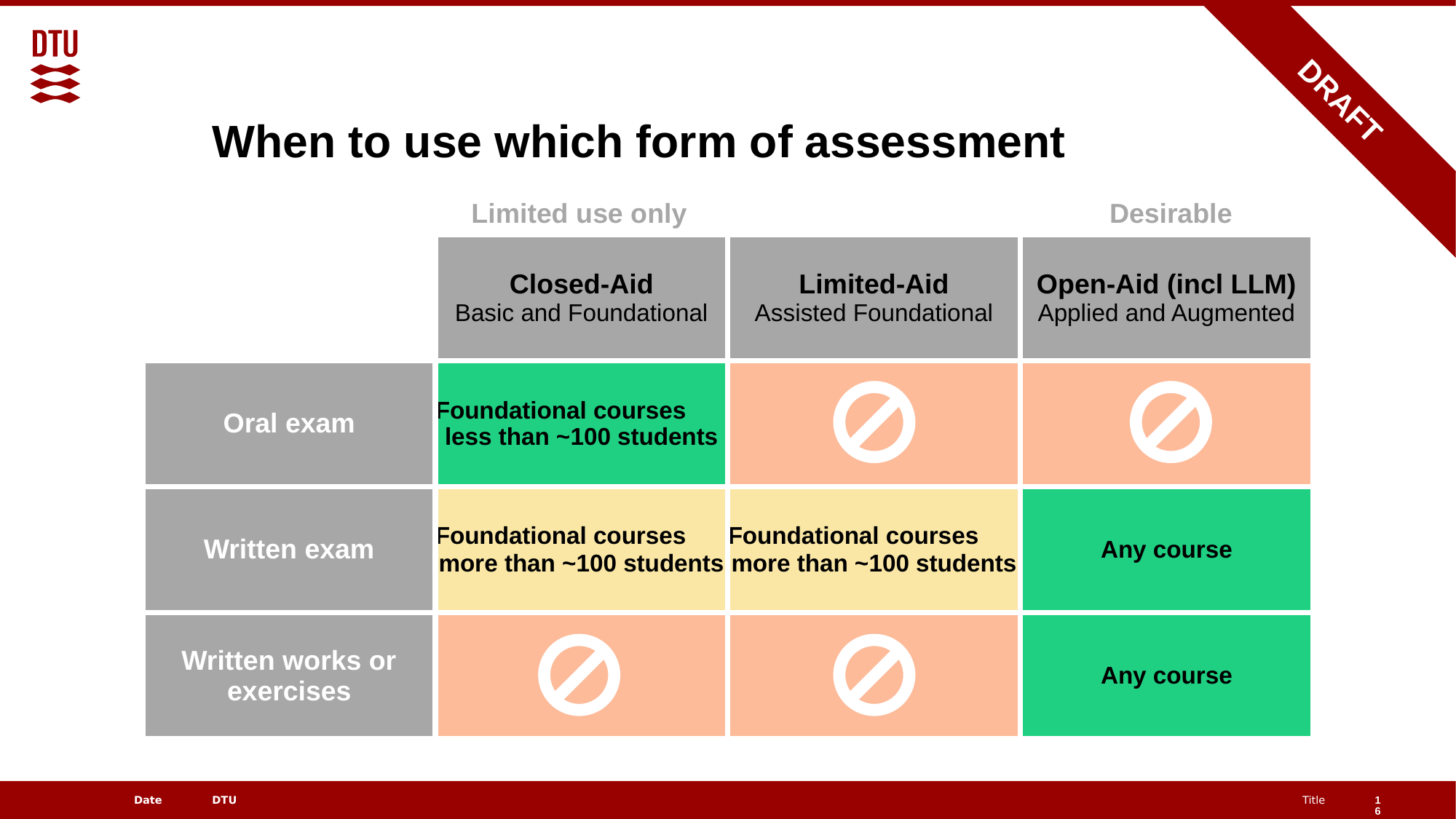

DRAFT
# When to use which form of assessment
Limited use only
Desirable
|  | Closed-Aid Basic and Foundational | Limited-Aid Assisted Foundational | Open-Aid (incl LLM) Applied and Augmented |
| --- | --- | --- | --- |
| Oral exam | Foundational courses less than ~100 students |  |  |
| Written exam | Foundational courses more than ~100 students | Foundational courses more than ~100 students | Any course |
| Written works or exercises |  |  | Any course |

16